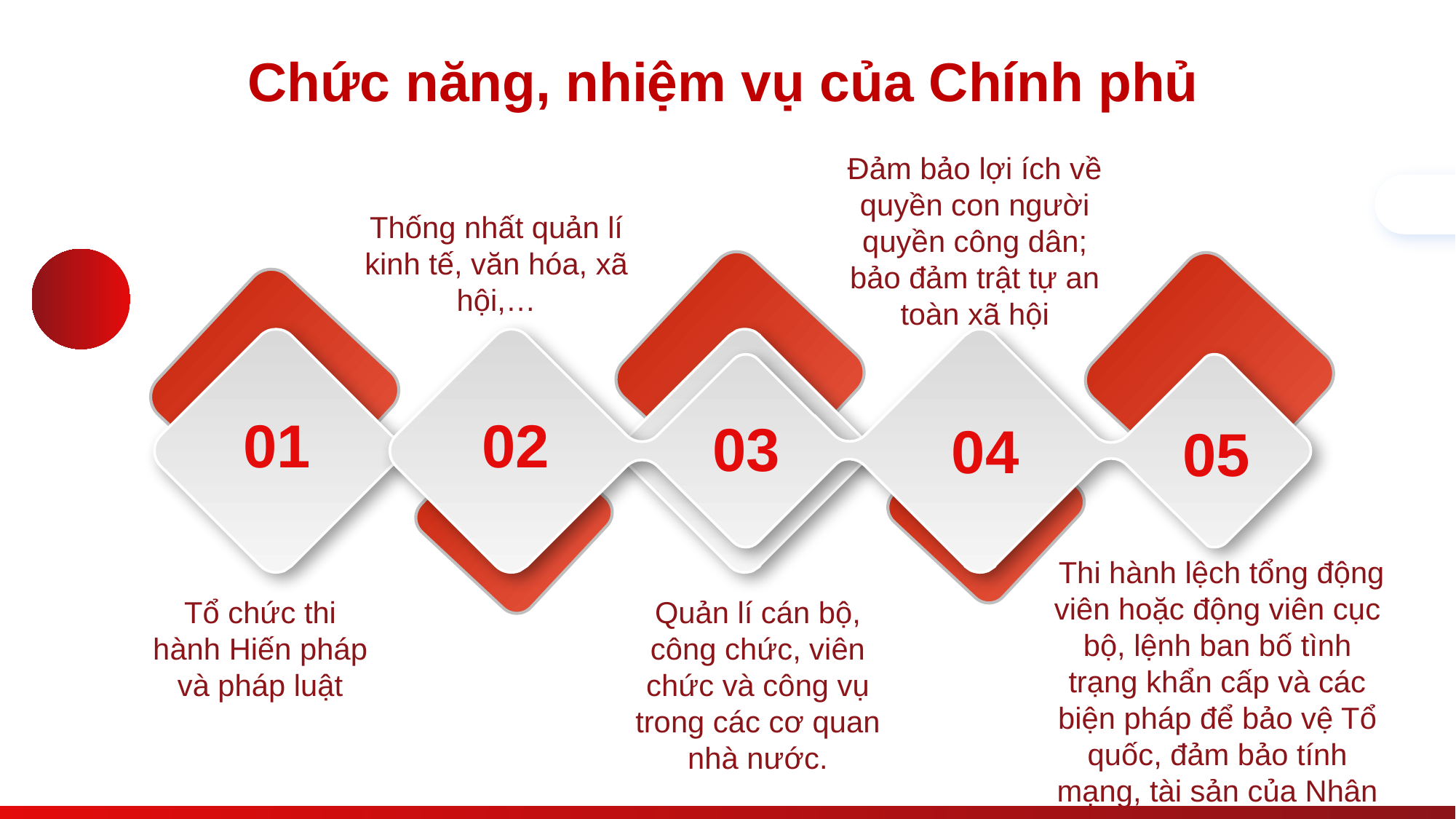

Chức năng, nhiệm vụ của Chính phủ
Đảm bảo lợi ích về quyền con người quyền công dân; bảo đảm trật tự an toàn xã hội

Thống nhất quản lí kinh tế, văn hóa, xã hội,…

Quản lí cán bộ, công chức, viên chức và công vụ trong các cơ quan nhà nước.

 Thi hành lệch tổng động viên hoặc động viên cục bộ, lệnh ban bố tình trạng khẩn cấp và các biện pháp để bảo vệ Tổ quốc, đảm bảo tính mạng, tài sản của Nhân dân

Tổ chức thi hành Hiến pháp và pháp luật

01
02
03
04
05